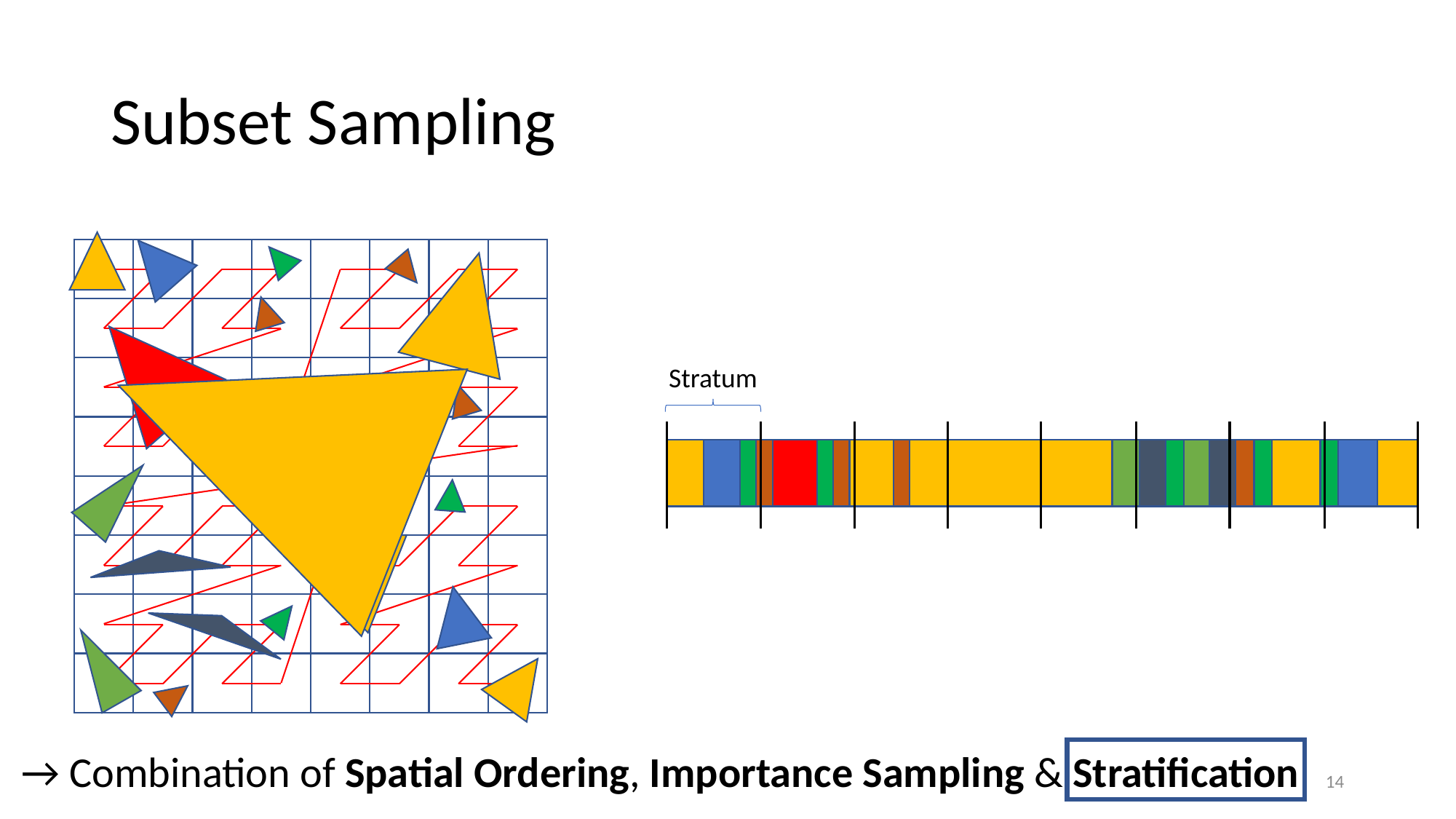

# Subset Sampling

Stratum

→ Combination of Spatial Ordering, Importance Sampling & Stratification

14